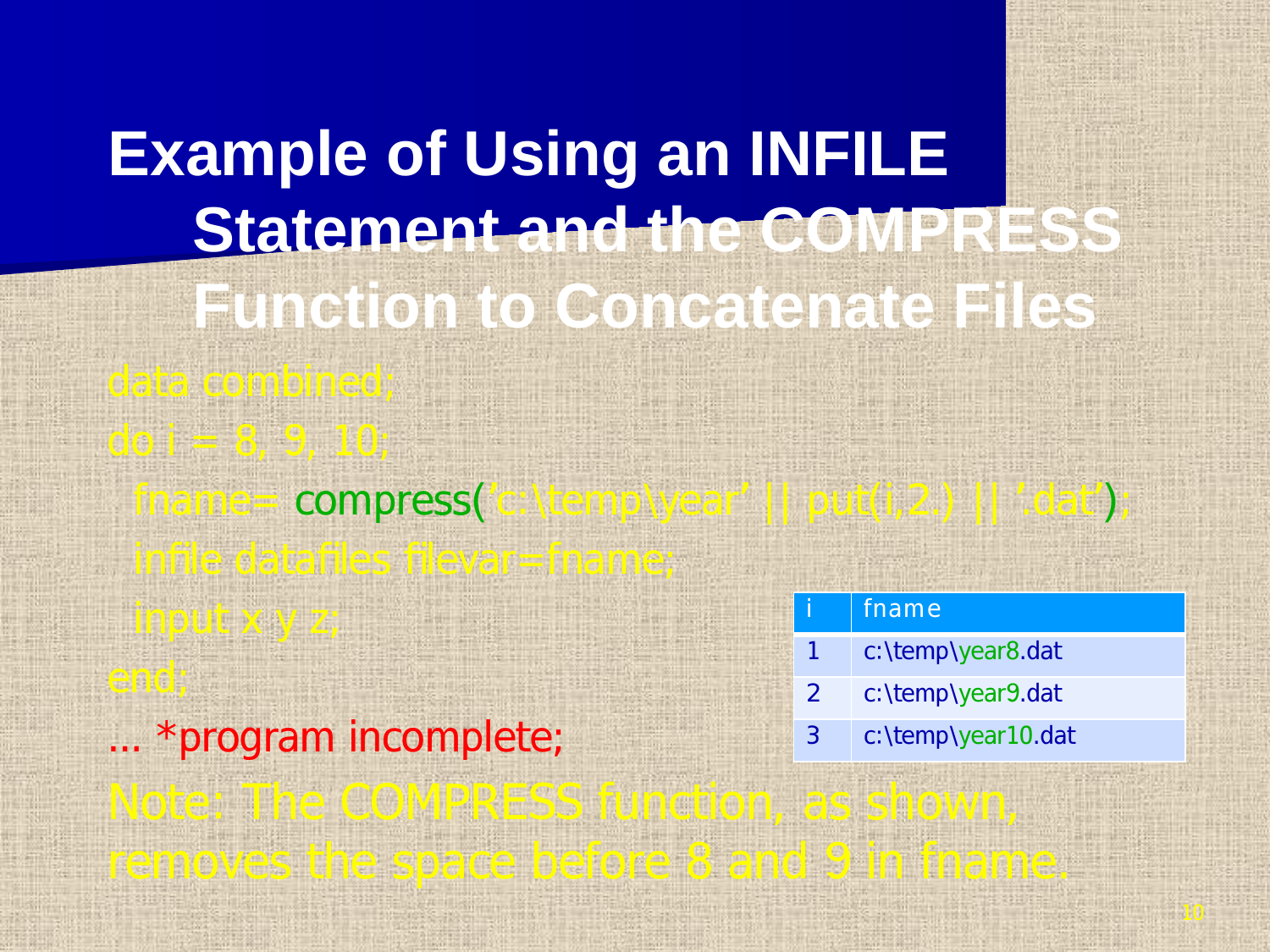

Example of Using an INFILE Statement and the COMPRESS Function to Concatenate Files

data combined;
do i = 8, 9, 10;
  fname= compress(’c:\temp\year’ || put(i,2.) || ’.dat’);
  infile datafiles filevar=fname;
  input x y z;
end;
… *program incomplete;
Note: The COMPRESS function, as shown, removes the space before 8 and 9 in fname.
| i | fname |
| --- | --- |
| 1 | c:\temp\year8.dat |
| 2 | c:\temp\year9.dat |
| 3 | c:\temp\year10.dat |
10